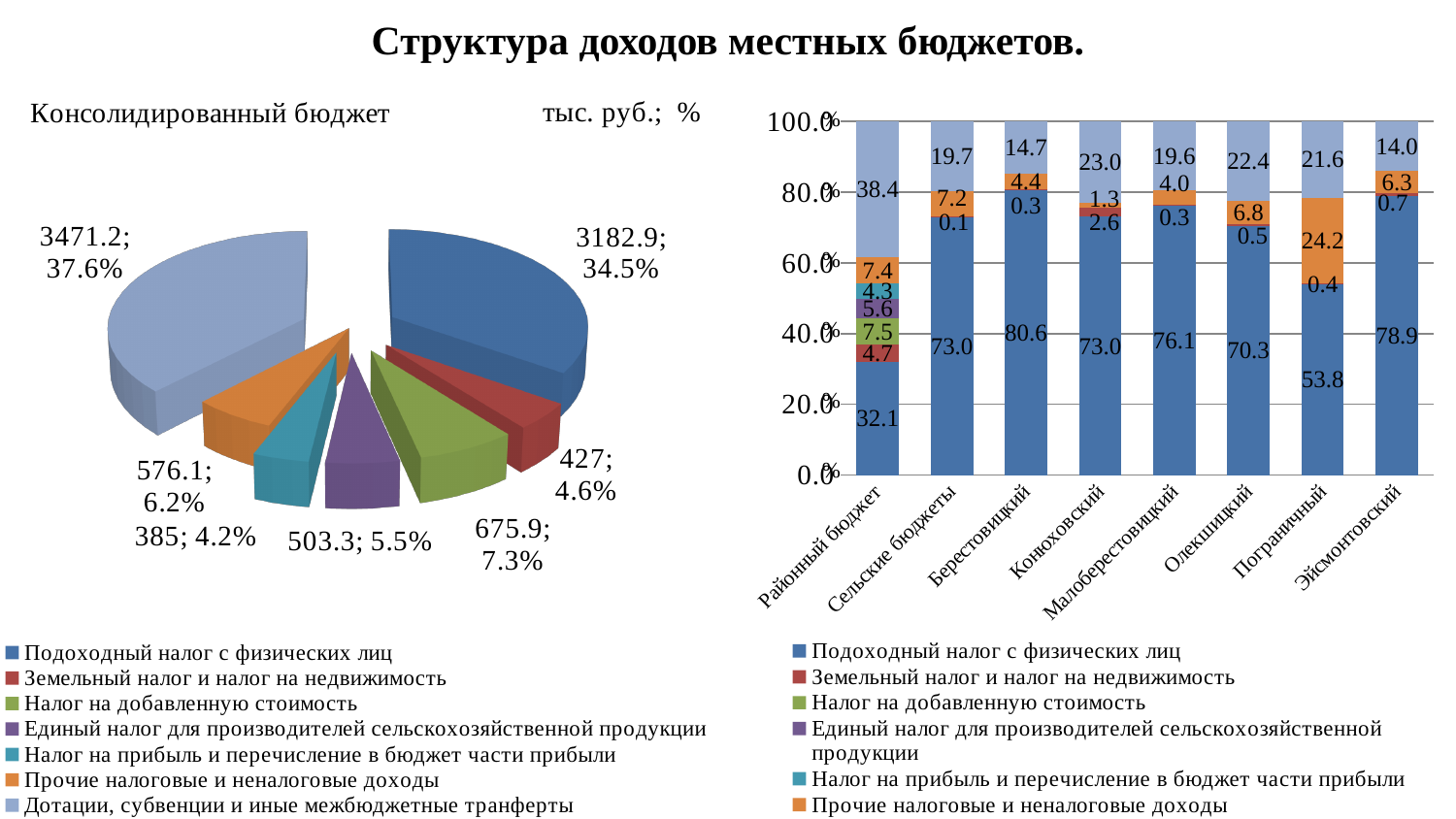

# Структура доходов местных бюджетов.

[unsupported chart]

### Chart

| Category | Подоходный налог с физических лиц | Земельный налог и налог на недвижимость | Налог на добавленную стоимость | Единый налог для производителей сельскохозяйственной продукции | Налог на прибыль и перечисление в бюджет части прибыли | Прочие налоговые и неналоговые доходы | Дотации, субвенции и иные межбюджетные транферты |
|---|---|---|---|---|---|---|---|
| Районный бюджет | 32.1 | 4.7 | 7.5 | 5.6 | 4.3 | 7.4 | 38.4 |
| Сельские бюджеты | 73.0 | 0.1 | None | None | None | 7.2 | 19.7 |
| Берестовицкий | 80.6 | 0.3 | None | None | None | 4.4 | 14.7 |
| Конюховский | 73.0 | 2.6 | None | None | None | 1.3 | 23.0 |
| Малоберестовицкий | 76.1 | 0.3 | None | None | None | 4.0 | 19.6 |
| Олекшицкий | 70.3 | 0.5 | None | None | None | 6.8 | 22.4 |
| Пограничный | 53.8 | 0.4 | None | None | None | 24.2 | 21.6 |
| Эйсмонтовский | 78.9 | 0.7 | None | None | None | 6.3 | 14.0 |